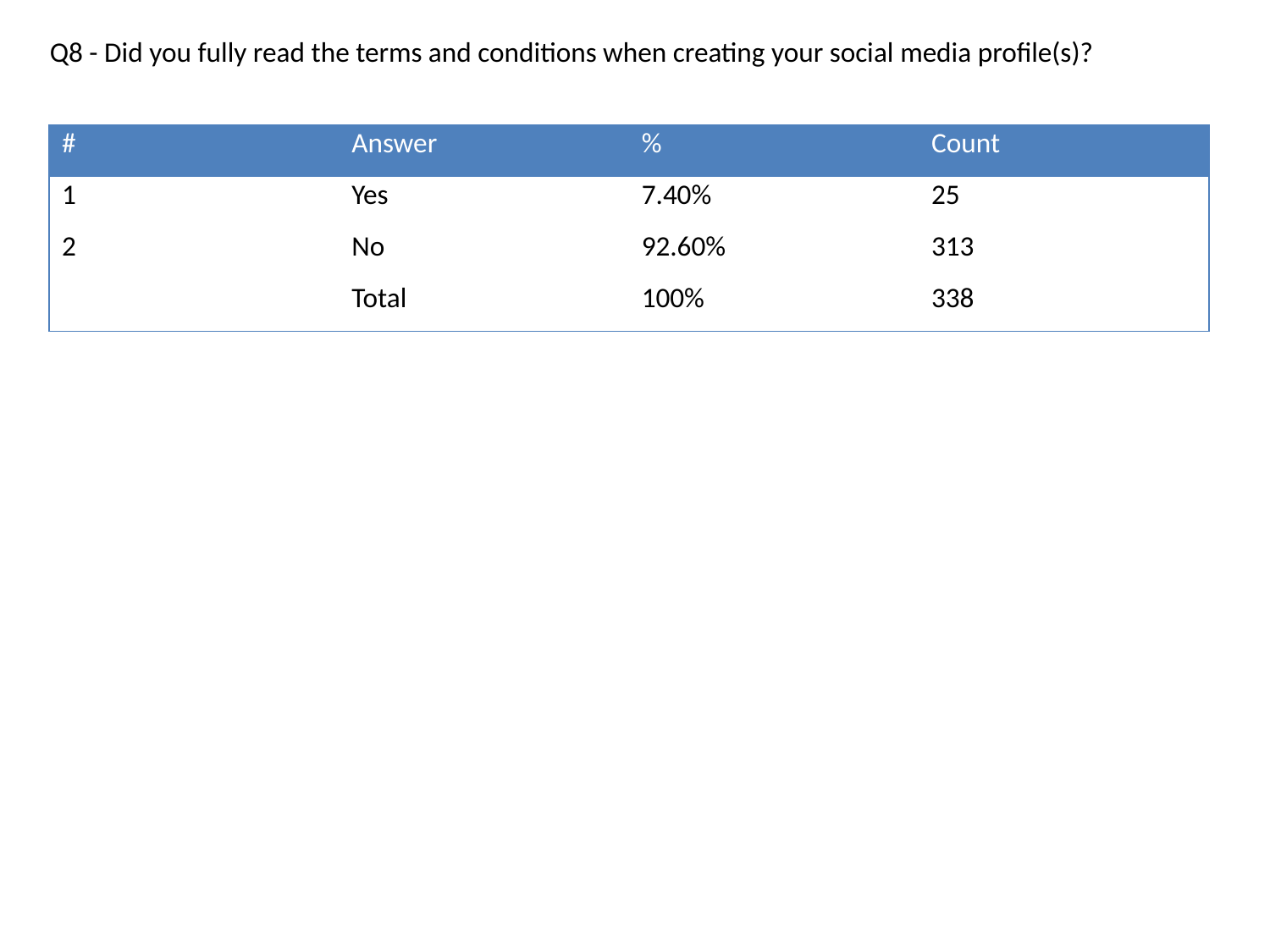

Q8 - Did you fully read the terms and conditions when creating your social media profile(s)?
| # | Answer | % | Count |
| --- | --- | --- | --- |
| 1 | Yes | 7.40% | 25 |
| 2 | No | 92.60% | 313 |
|  | Total | 100% | 338 |